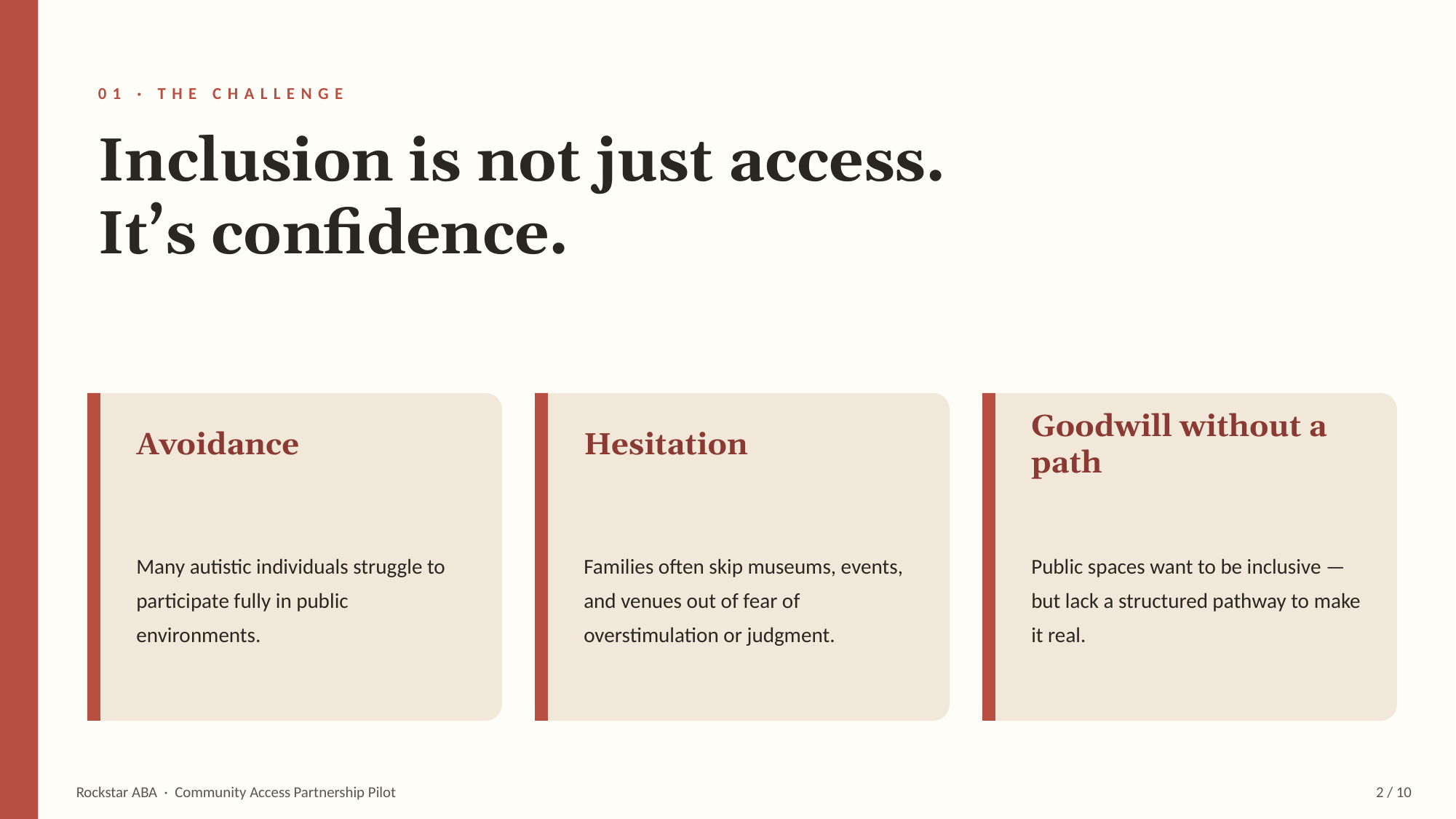

01 · THE CHALLENGE
Inclusion is not just access.
It’s confidence.

Avoidance
Hesitation
Goodwill without a path
Many autistic individuals struggle to participate fully in public environments.
Families often skip museums, events, and venues out of fear of overstimulation or judgment.
Public spaces want to be inclusive — but lack a structured pathway to make it real.
Rockstar ABA  ·  Community Access Partnership Pilot
2 / 10